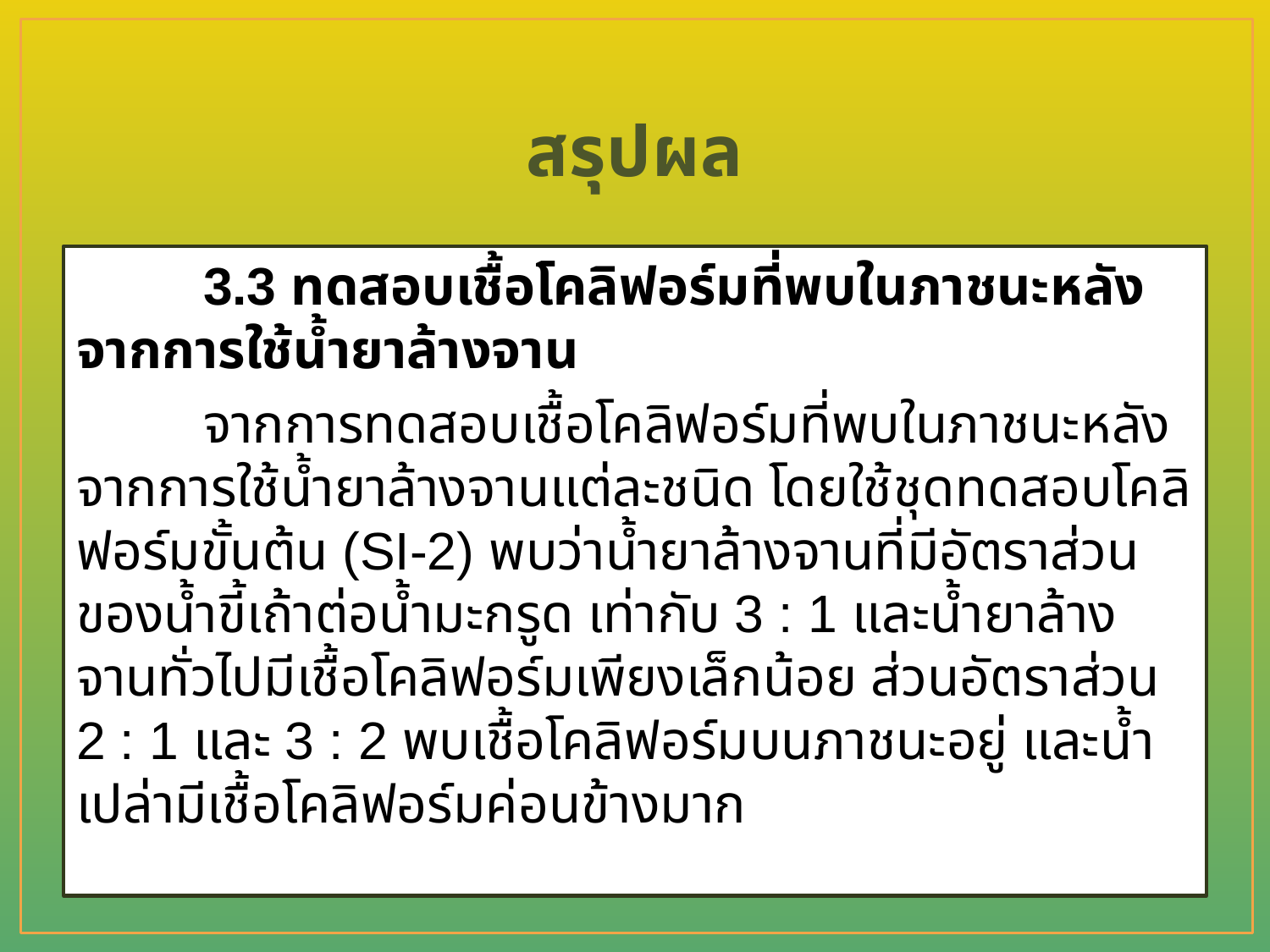

# สรุปผล
	3.3 ทดสอบเชื้อโคลิฟอร์มที่พบในภาชนะหลังจากการใช้น้ำยาล้างจาน
	จากการทดสอบเชื้อโคลิฟอร์มที่พบในภาชนะหลังจากการใช้น้ำยาล้างจานแต่ละชนิด โดยใช้ชุดทดสอบโคลิฟอร์มขั้นต้น (SI-2) พบว่าน้ำยาล้างจานที่มีอัตราส่วนของน้ำขี้เถ้าต่อน้ำมะกรูด เท่ากับ 3 : 1 และน้ำยาล้างจานทั่วไปมีเชื้อโคลิฟอร์มเพียงเล็กน้อย ส่วนอัตราส่วน 2 : 1 และ 3 : 2 พบเชื้อโคลิฟอร์มบนภาชนะอยู่ และน้ำเปล่ามีเชื้อโคลิฟอร์มค่อนข้างมาก